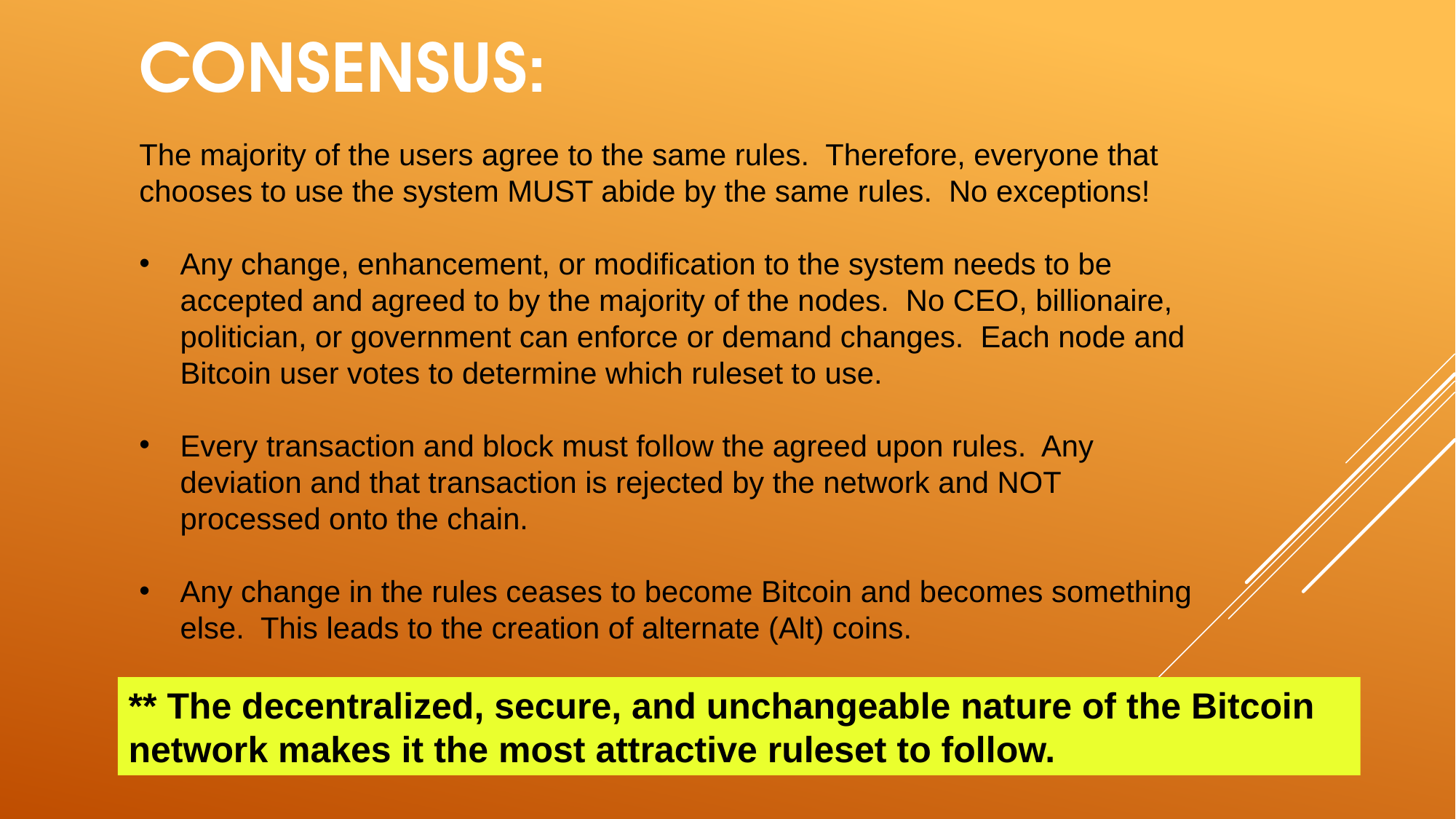

CONSENSUS:
The majority of the users agree to the same rules.  Therefore, everyone that chooses to use the system MUST abide by the same rules.  No exceptions!

Any change, enhancement, or modification to the system needs to be accepted and agreed to by the majority of the nodes.  No CEO, billionaire, politician, or government can enforce or demand changes.  Each node and Bitcoin user votes to determine which ruleset to use.

Every transaction and block must follow the agreed upon rules.  Any deviation and that transaction is rejected by the network and NOT processed onto the chain.

Any change in the rules ceases to become Bitcoin and becomes something else.  This leads to the creation of alternate (Alt) coins.

** The decentralized, secure, and unchangeable nature of the Bitcoin network makes it the most attractive ruleset to follow.